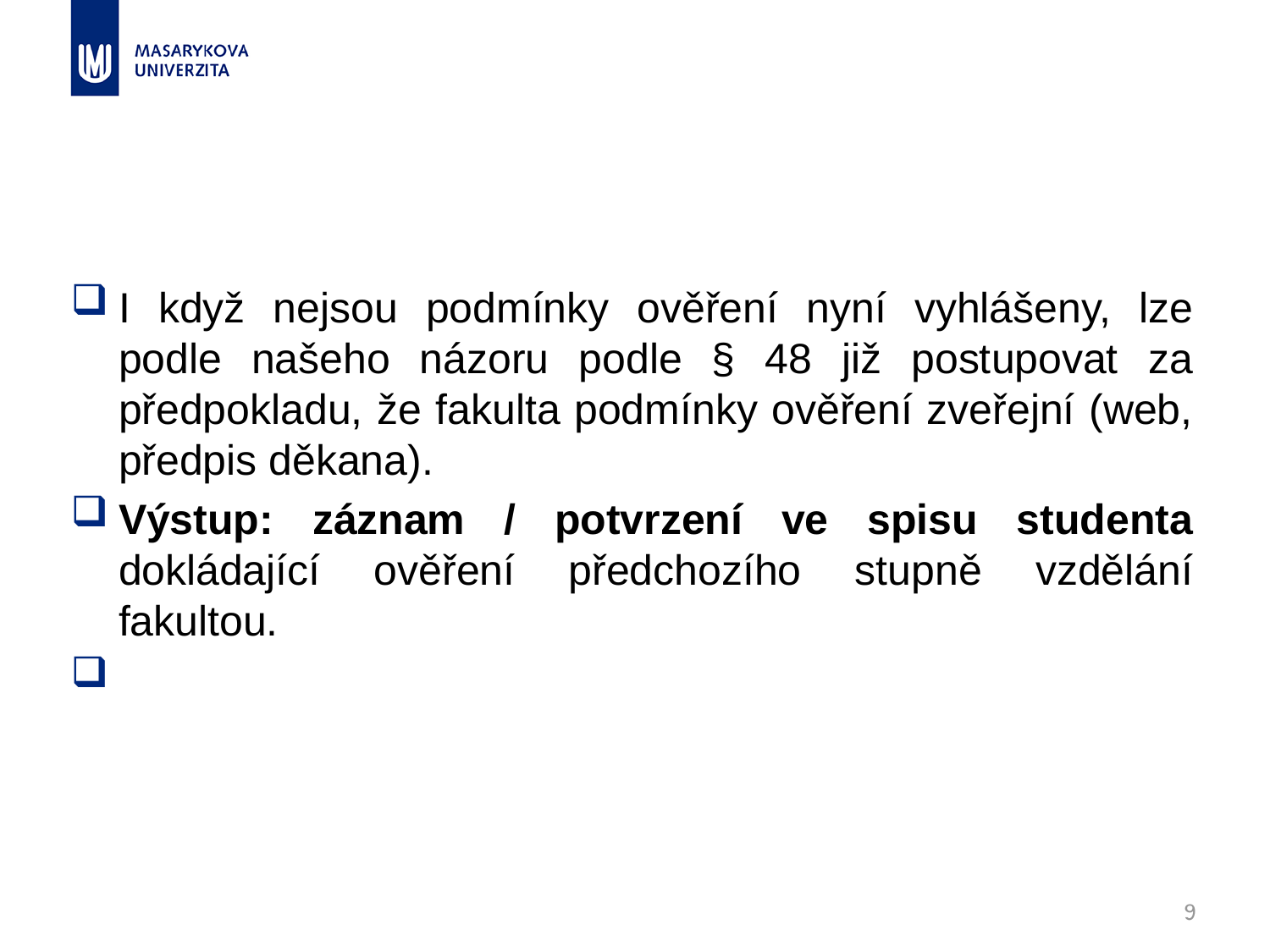

#
I když nejsou podmínky ověření nyní vyhlášeny, lze podle našeho názoru podle § 48 již postupovat za předpokladu, že fakulta podmínky ověření zveřejní (web, předpis děkana).
Výstup: záznam / potvrzení ve spisu studenta dokládající ověření předchozího stupně vzdělání fakultou.

9